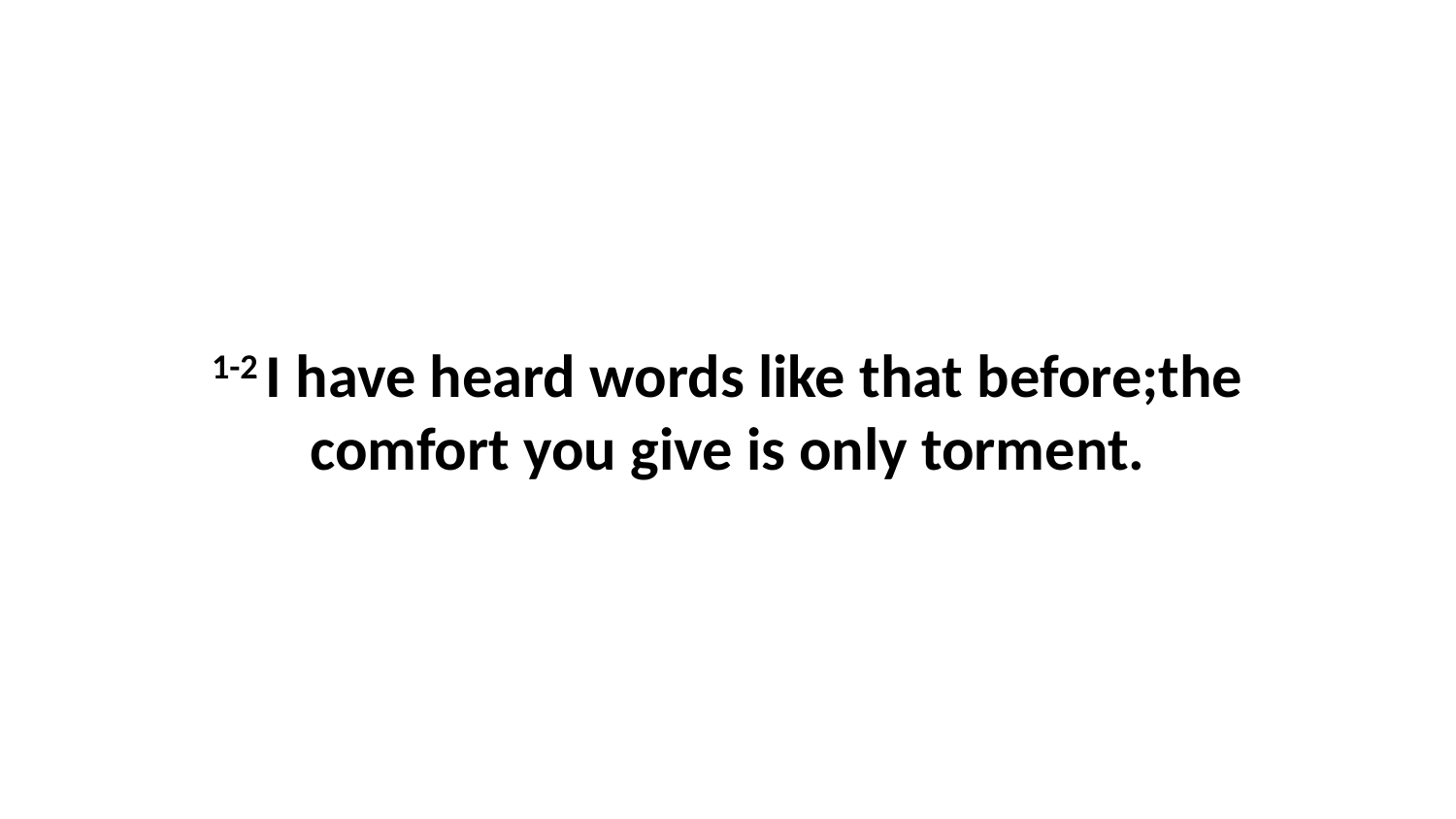

1-2 I have heard words like that before;the comfort you give is only torment.